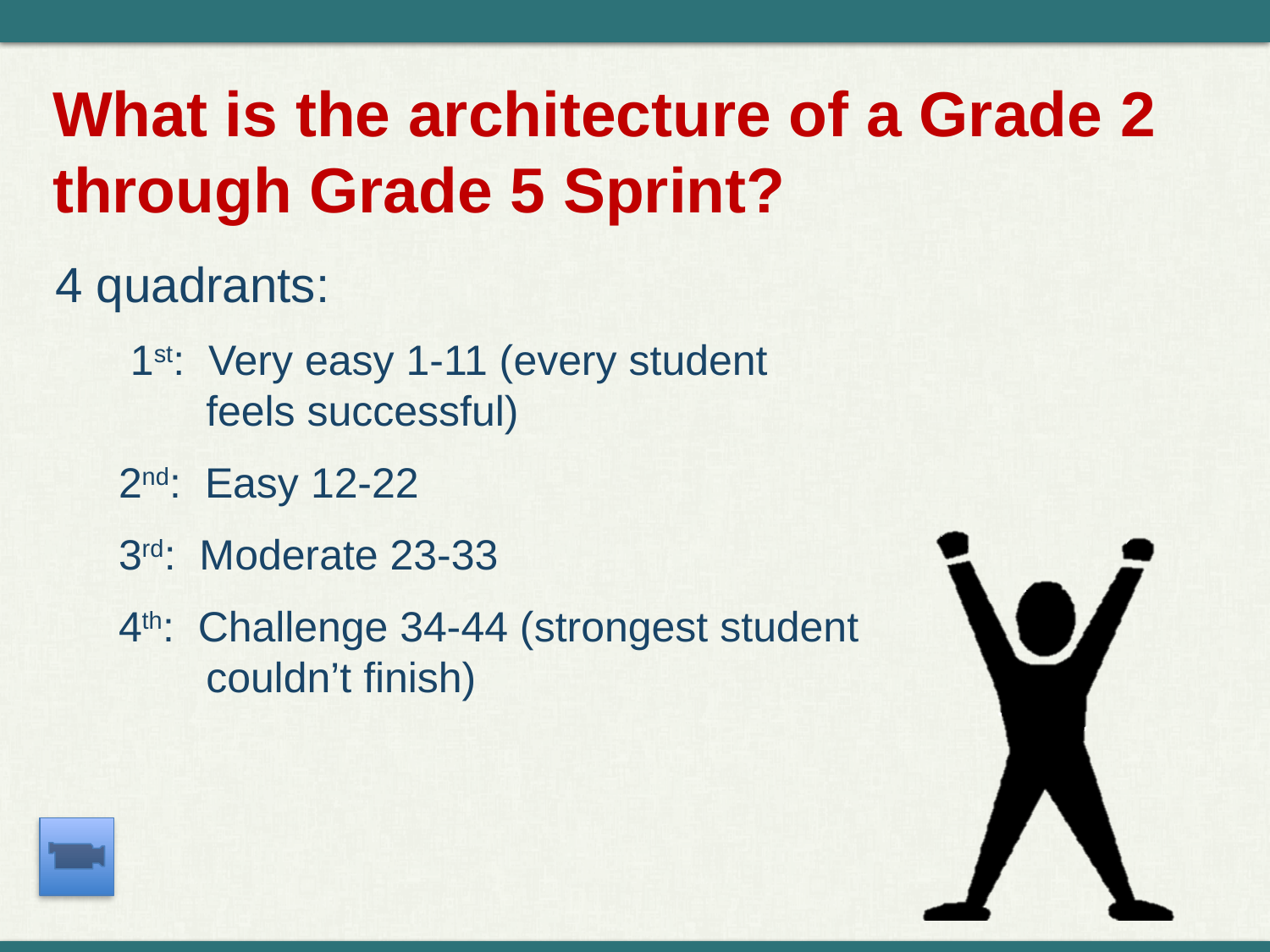

# What is the architecture of a Grade 2 through Grade 5 Sprint?
4 quadrants:
 1st:  Very easy 1-11 (every student
feels successful)
2nd:  Easy 12-22
3rd:  Moderate 23-33
4th:  Challenge 34-44 (strongest student
couldn’t finish)